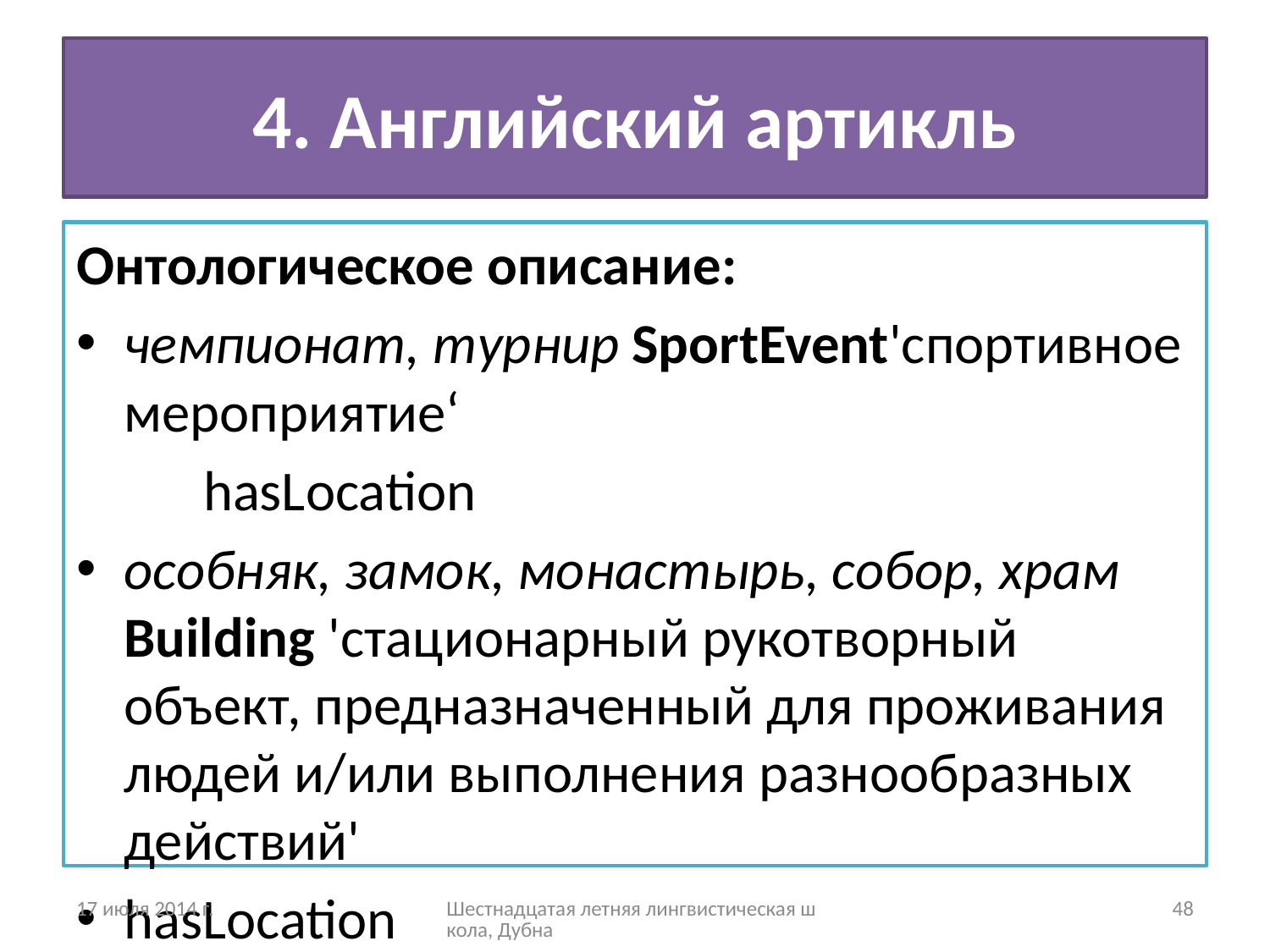

# 4. Английский артикль
Онтологическое описание:
чемпионат, турнир	SportEvent'спортивное мероприятие‘
	hasLocation
особняк, замок, монастырь, собор, храм	Building 'стационарный рукотворный объект, предназначенный для проживания людей и/или выполнения разнообразных действий'
hasLocation
порт, город, дорога	GeographicArea'географическая область, трехмерная область пространства в пределах планеты Земля'	hasLocation
спектакль, карта, данные	Document'рукотворный материальный объект, передающий некоторый смысл посредством текста, изображений или их комбинации' 	isMadeIn
учебник, задачник, справочник, закон	Document'рукотворный материальный объект, передающий некоторый смысл посредством текста, изображений или их комбинации'	isMadeIn
чай, шоколад, сыр	Food'пища'	isMadeIn
препарат, разработка, ткань, сумка	Artifact'рукотворный материальный объект'	isMadeIn
войска, ВМФ, ВВС	MilitaryForce'иерархизированная группа людей, организованная с целью ведения военных операций в интересах правительства'	belongsTo
колония, территория	DependencyOrSpecialSovereigntyArea'не обладающие полной независимостью геополитические образования'	belongsTo
база, поселение	OverseasArea'заморские территории'	belongsTo
судно, корабль, крейсер, самолет	Vehicle'транспортные средства, перемещающиеся вместе со своим грузом'	belongsTo
сеть, авиакомпания, корпорация, банк, издательство	Organization'иерархизированная группа людей, организованная с определенной целью'	belongsTo
сборная, чемпион	SportAgent'некто или нечто, способное по
17 июля 2014 г.
Шестнадцатая летняя лингвистическая школа, Дубна
48